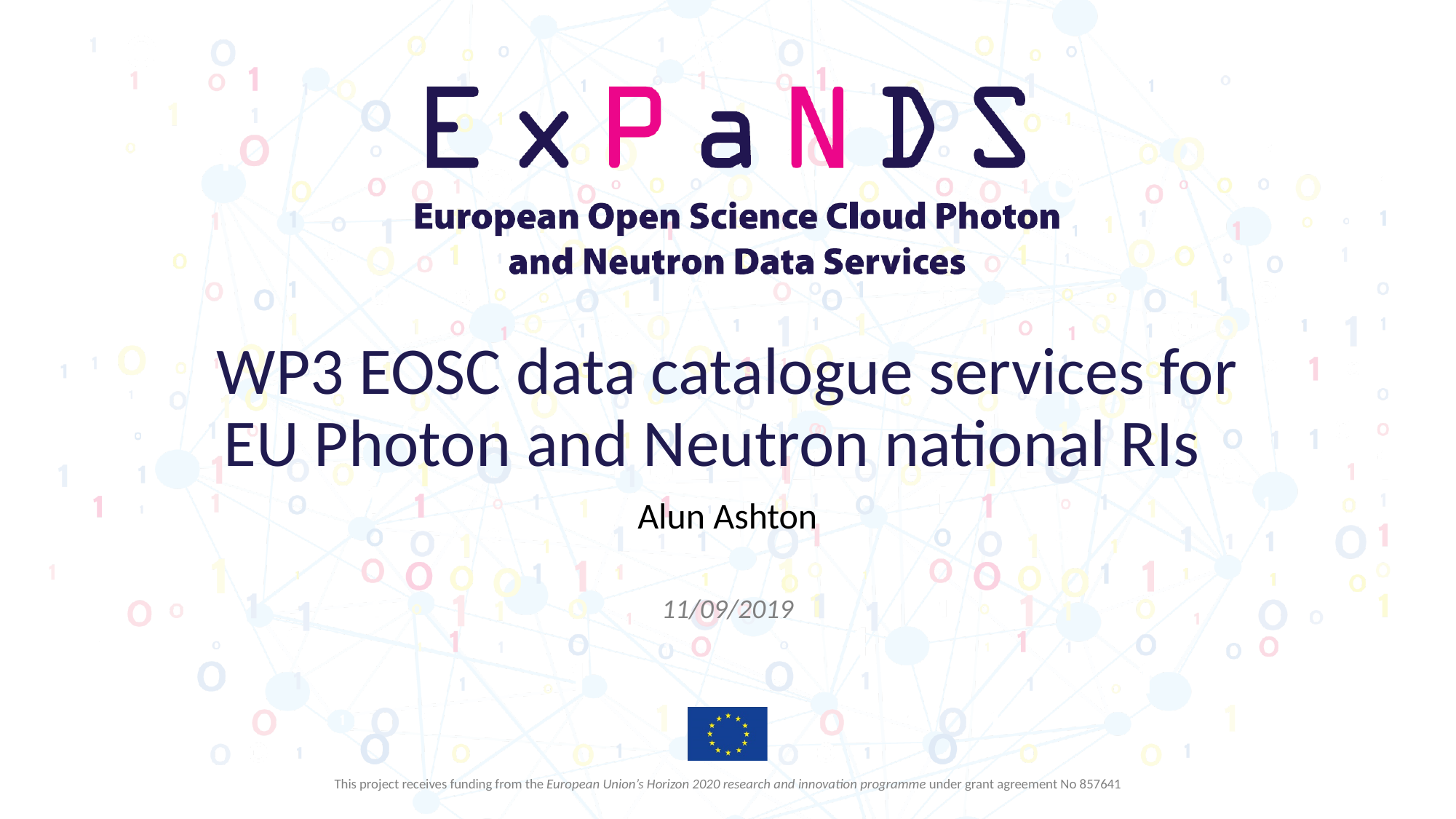

# WP3 EOSC data catalogue services for EU Photon and Neutron national RIs
Alun Ashton
11/09/2019